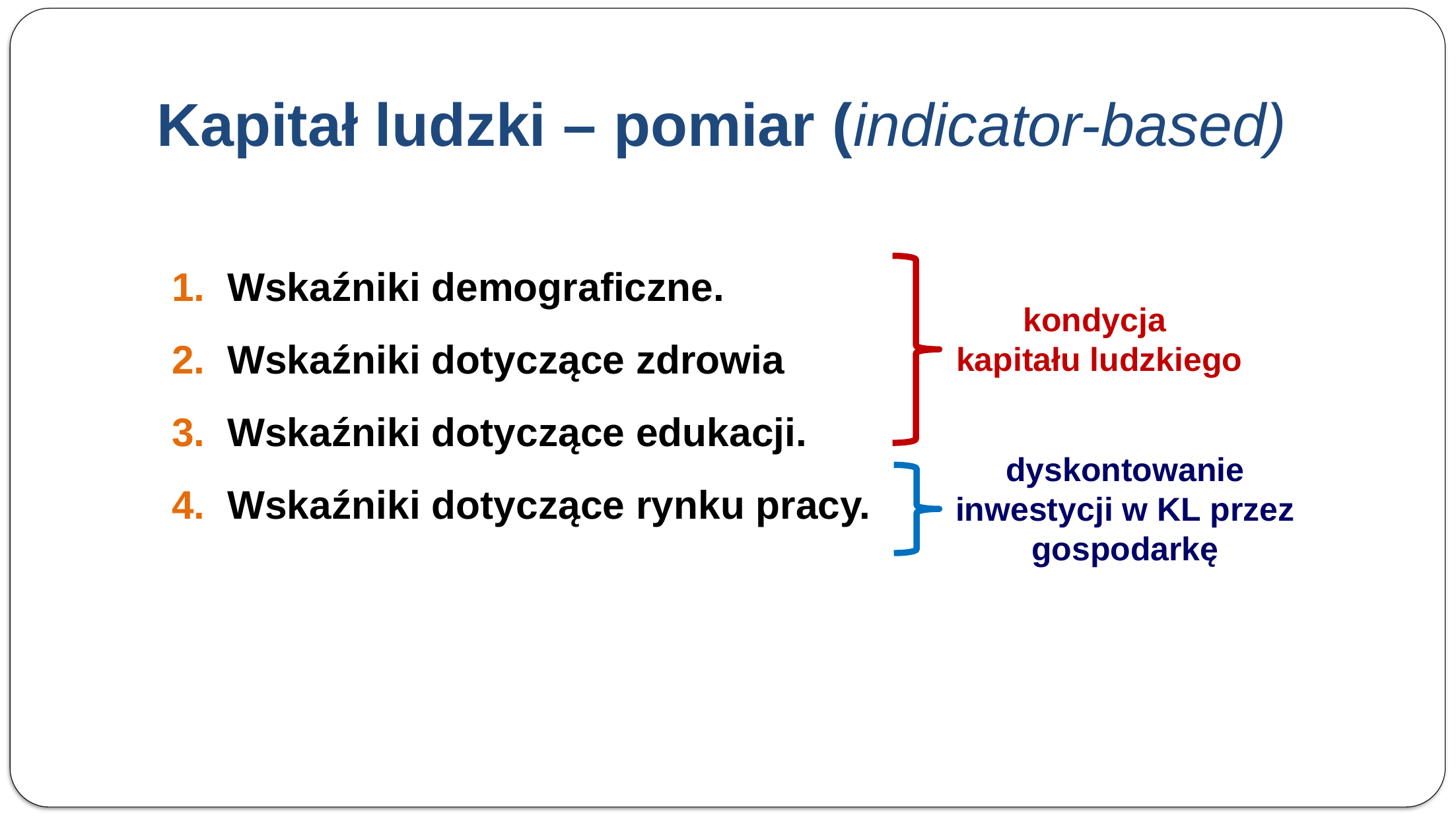

# Kapitał ludzki – pomiar (indicator-based)

Wskaźniki demograficzne.
Wskaźniki dotyczące zdrowia
Wskaźniki dotyczące edukacji.
Wskaźniki dotyczące rynku pracy.

kondycja
kapitału ludzkiego
dyskontowanie inwestycji w KL przez gospodarkę